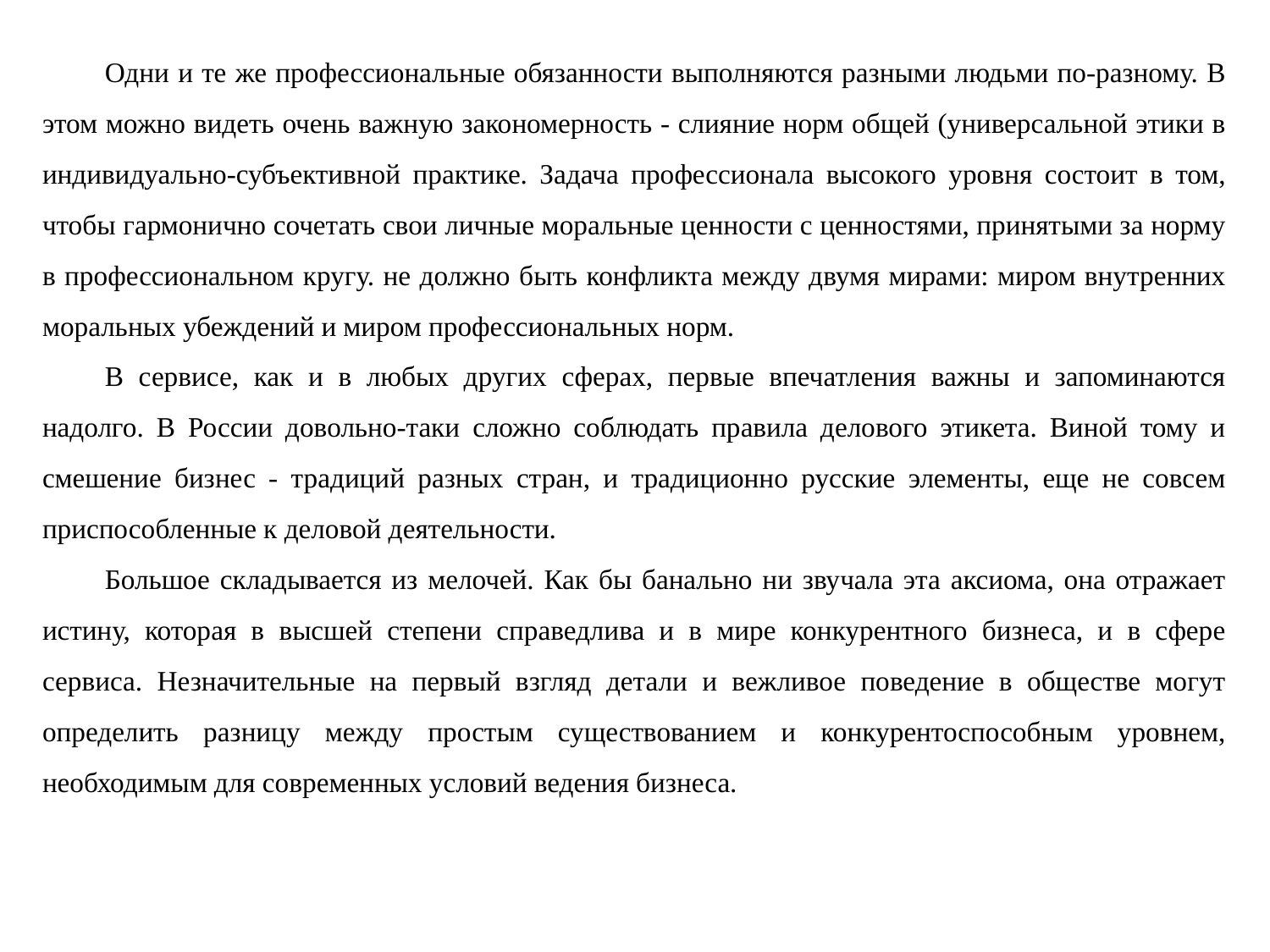

Одни и те же профессиональные обязанности выполняются разными людьми по-разному. В этом можно видеть очень важную закономерность - слияние норм общей (универсальной этики в индивидуально-субъективной практике. Задача профессионала высокого уровня состоит в том, чтобы гармонично сочетать свои личные моральные ценности с ценностями, принятыми за норму в профессиональном кругу. не должно быть конфликта между двумя мирами: миром внутренних моральных убеждений и миром профессиональных норм.
В сервисе, как и в любых других сферах, первые впечатления важны и запоминаются надолго. В России довольно-таки сложно соблюдать правила делового этикета. Виной тому и смешение бизнес - традиций разных стран, и традиционно русские элементы, еще не совсем приспособленные к деловой деятельности.
Большое складывается из мелочей. Как бы банально ни звучала эта аксиома, она отражает истину, которая в высшей степени справедлива и в мире конкурентного бизнеса, и в сфере сервиса. Незначительные на первый взгляд детали и вежливое поведение в обществе могут определить разницу между простым существованием и конкурентоспособным уровнем, необходимым для современных условий ведения бизнеса.